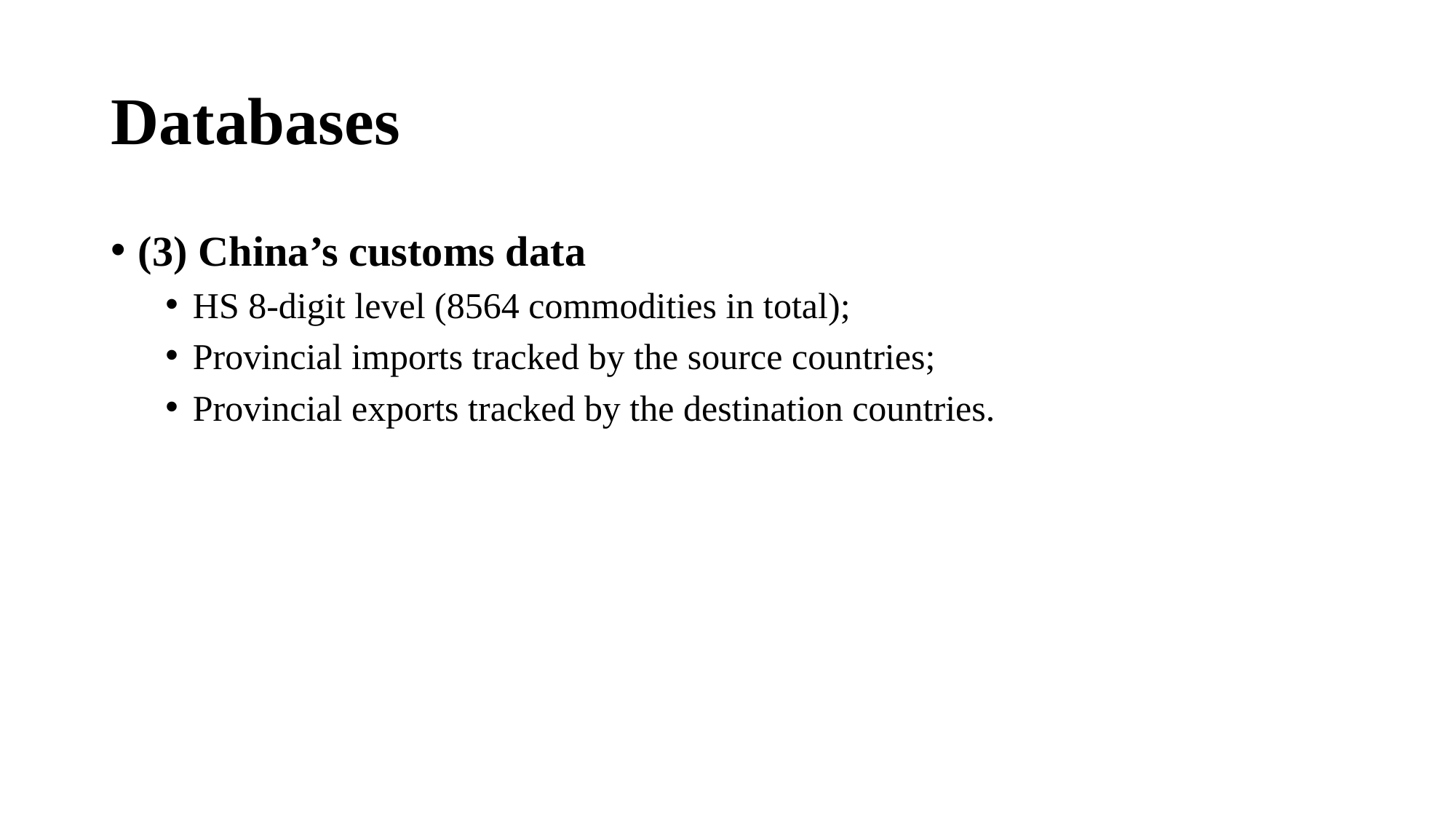

# Databases
(3) China’s customs data
HS 8-digit level (8564 commodities in total);
Provincial imports tracked by the source countries;
Provincial exports tracked by the destination countries.